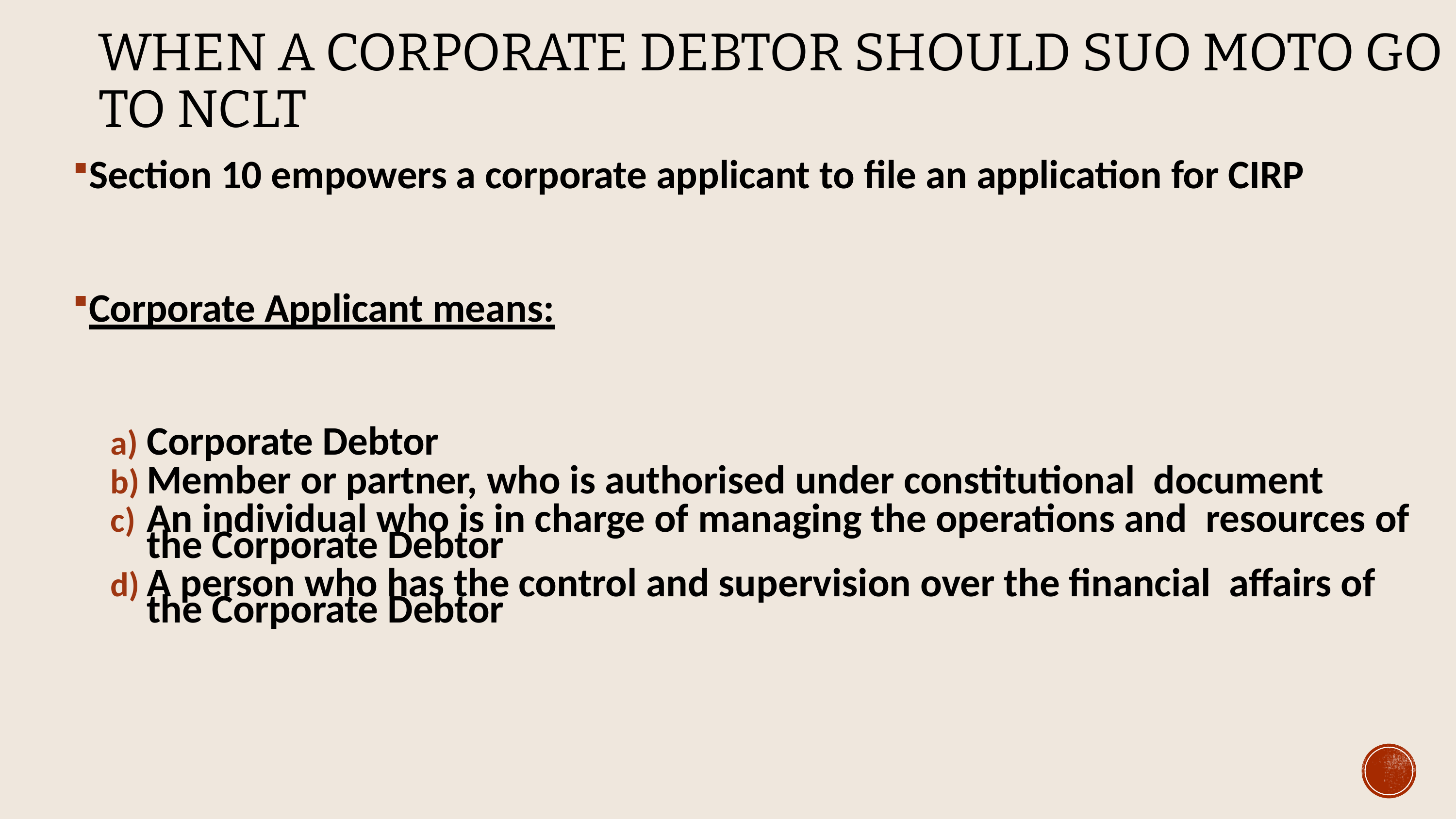

# WHEN A CORPORATE DEBTOR SHOULD SUO MOTO GO TO NCLT
Section 10 empowers a corporate applicant to file an application for CIRP

Corporate Applicant means:

Corporate Debtor
Member or partner, who is authorised under constitutional  document
An individual who is in charge of managing the operations and  resources of the Corporate Debtor
A person who has the control and supervision over the financial  affairs of the Corporate Debtor